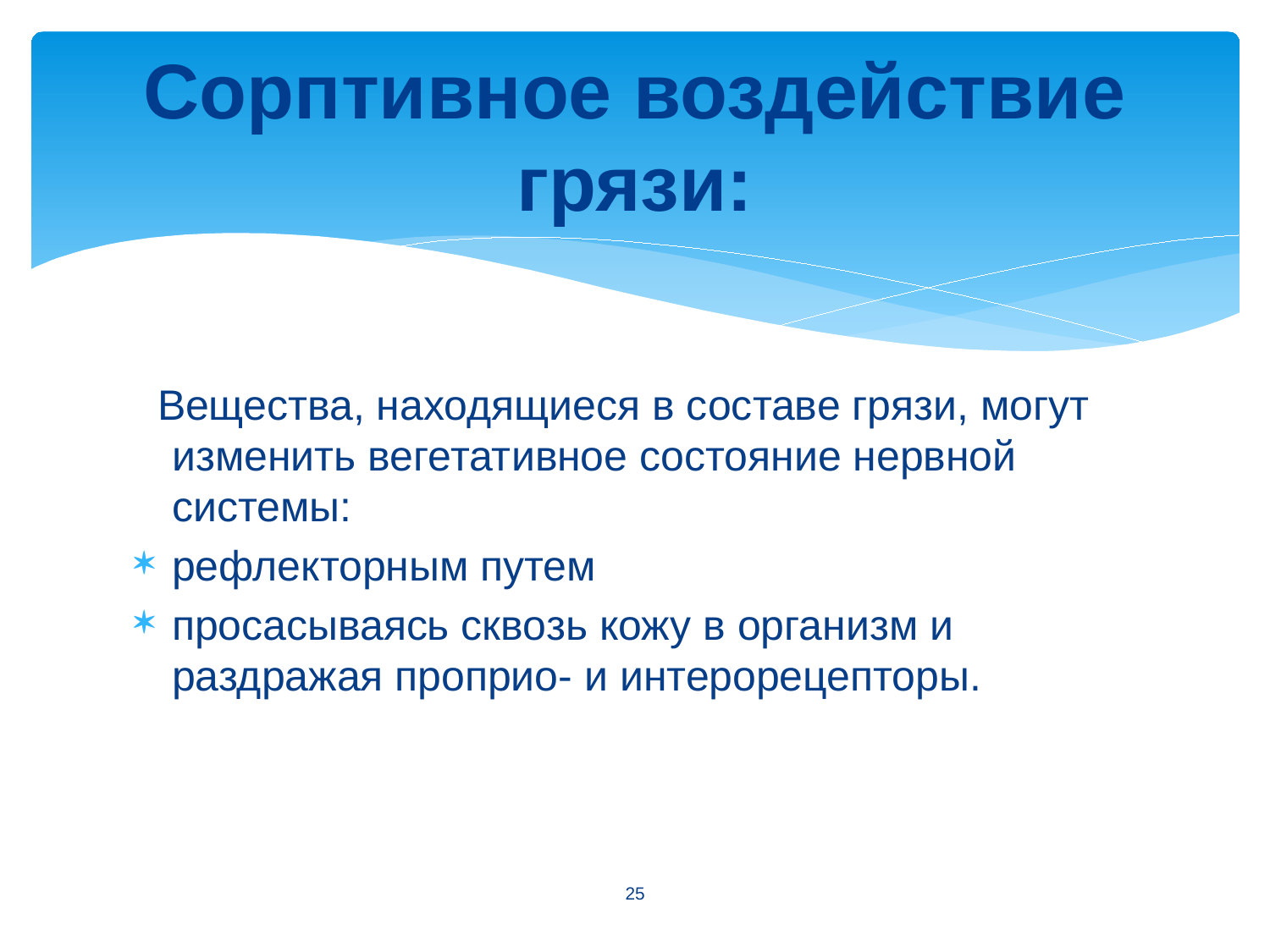

# Сорптивное воздействие грязи:
  Вещества, находящиеся в составе грязи, могут изменить вегетативное состояние нервной системы:
рефлекторным путем
просасываясь сквозь кожу в организм и раздражая проприо- и интерорецепторы.

25